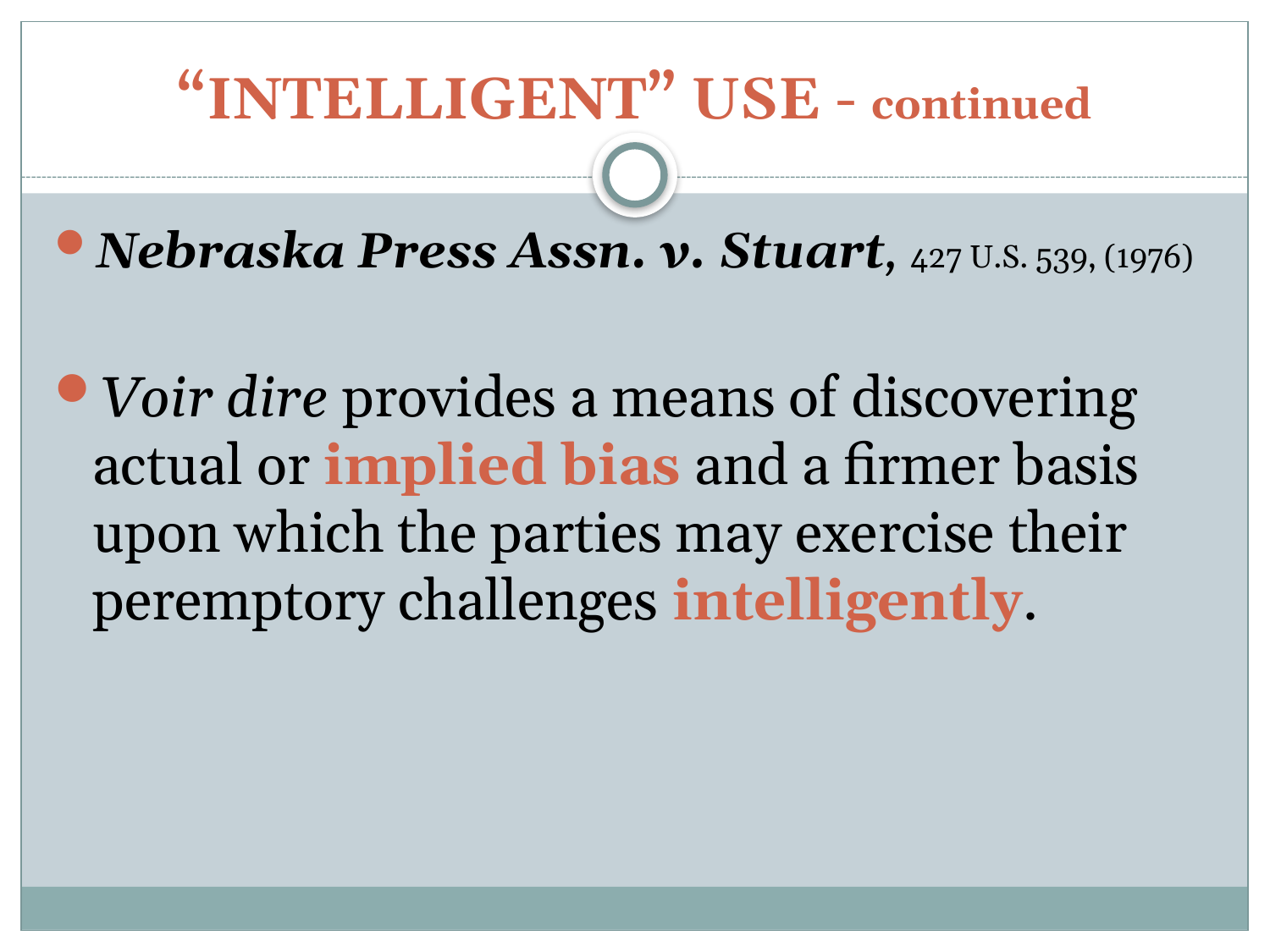

# “INTELLIGENT” USE - continued
Nebraska Press Assn. v. Stuart, 427 U.S. 539, (1976)

Voir dire provides a means of discovering actual or implied bias and a firmer basis upon which the parties may exercise their peremptory challenges intelligently.